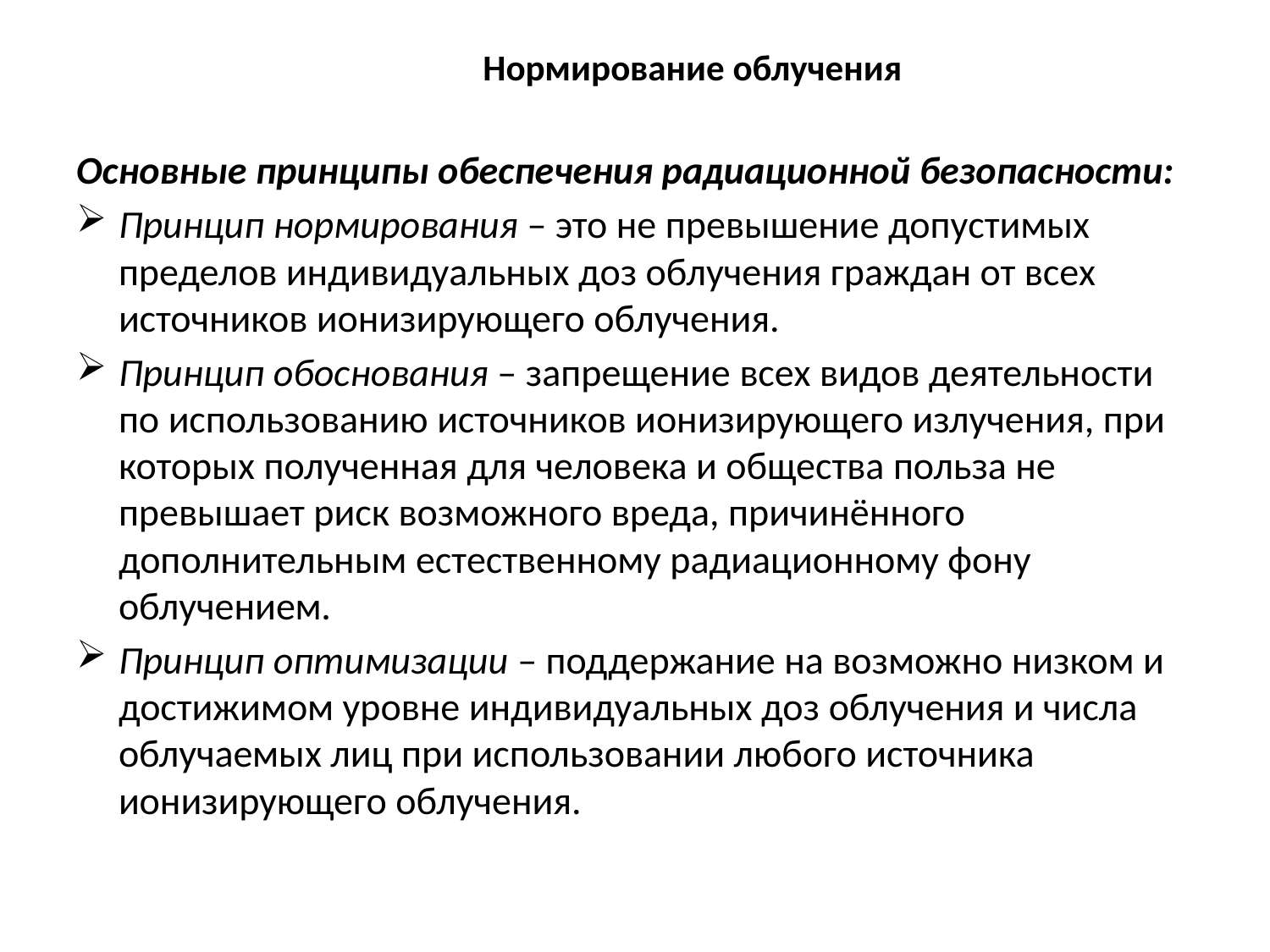

# Нормирование облучения
Основные принципы обеспечения радиационной безопасности:
Принцип нормирования – это не превышение допустимых пределов индивидуальных доз облучения граждан от всех источников ионизирующего облучения.
Принцип обоснования – запрещение всех видов деятельности по использованию источников ионизирующего излучения, при которых полученная для человека и общества польза не превышает риск возможного вреда, причинённого дополнительным естественному радиационному фону облучением.
Принцип оптимизации – поддержание на возможно низком и достижимом уровне индивидуальных доз облучения и числа облучаемых лиц при использовании любого источника ионизирующего облучения.